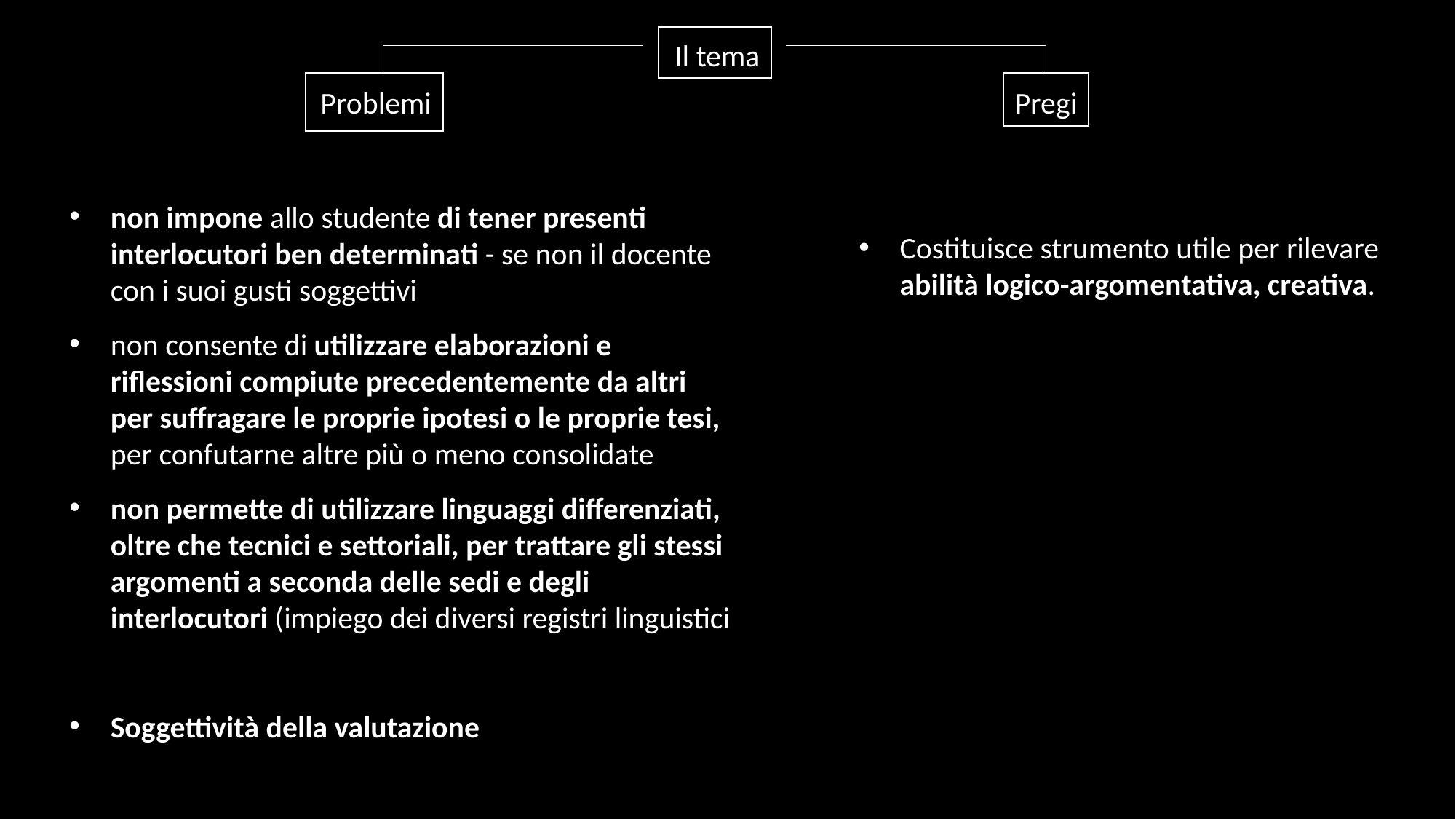

Il tema

Problemi
Pregi
non impone allo studente di tener presenti interlocutori ben determinati - se non il docente con i suoi gusti soggettivi
non consente di utilizzare elaborazioni e riflessioni compiute precedentemente da altri per suffragare le proprie ipotesi o le proprie tesi, per confutarne altre più o meno consolidate
non permette di utilizzare linguaggi differenziati, oltre che tecnici e settoriali, per trattare gli stessi argomenti a seconda delle sedi e degli interlocutori (impiego dei diversi registri linguistici

Soggettività della valutazione
Costituisce strumento utile per rilevare abilità logico-argomentativa, creativa.